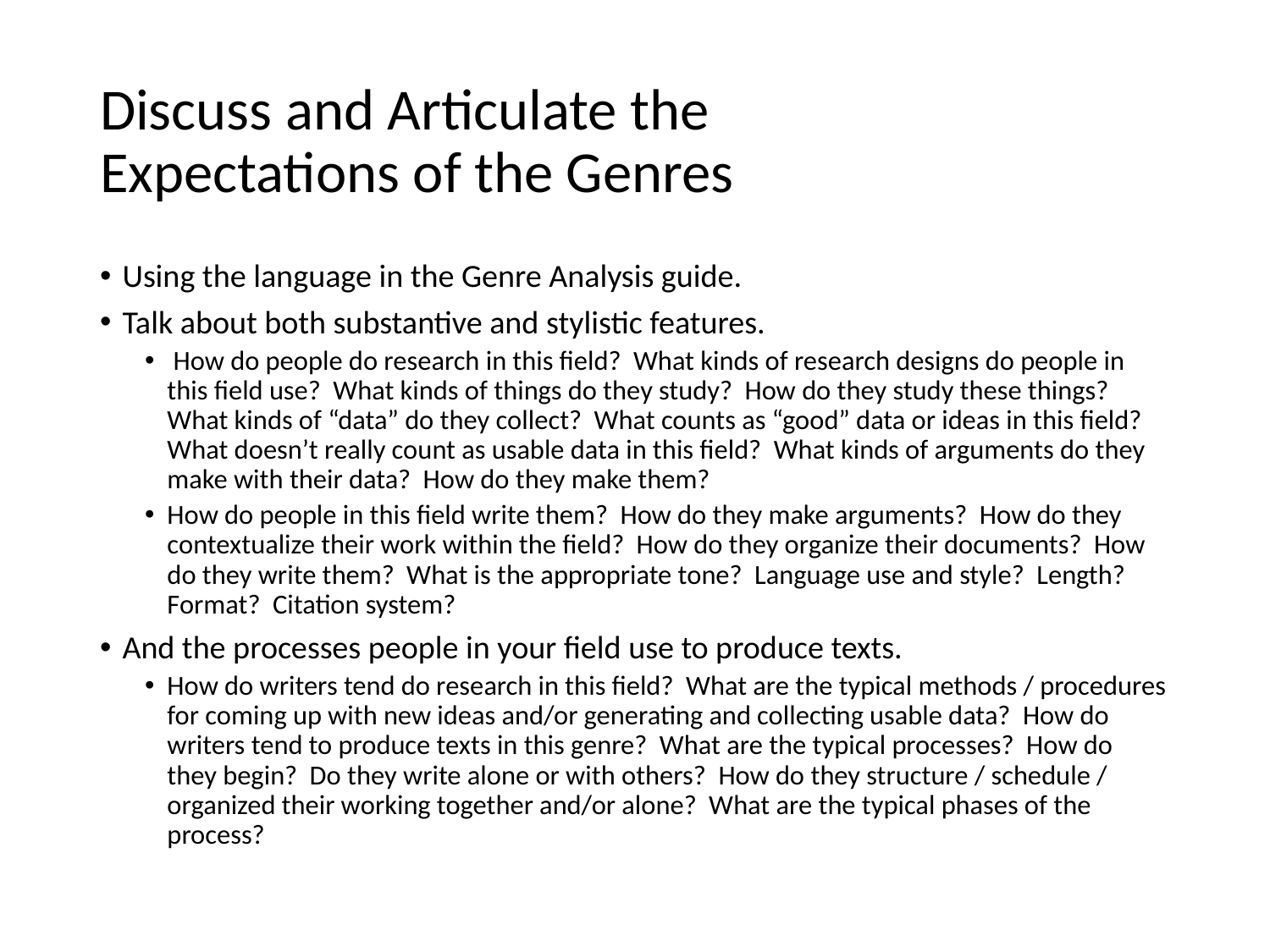

# Discuss and Articulate the Expectations of the Genres
Using the language in the Genre Analysis guide.
Talk about both substantive and stylistic features.
 How do people do research in this field?  What kinds of research designs do people in this field use?  What kinds of things do they study?  How do they study these things?  What kinds of “data” do they collect?  What counts as “good” data or ideas in this field?  What doesn’t really count as usable data in this field?  What kinds of arguments do they make with their data?  How do they make them?
How do people in this field write them?  How do they make arguments?  How do they contextualize their work within the field?  How do they organize their documents?  How do they write them?  What is the appropriate tone?  Language use and style?  Length?  Format?  Citation system?
And the processes people in your field use to produce texts.
How do writers tend do research in this field?  What are the typical methods / procedures for coming up with new ideas and/or generating and collecting usable data?  How do writers tend to produce texts in this genre?  What are the typical processes?  How do they begin?  Do they write alone or with others?  How do they structure / schedule / organized their working together and/or alone?  What are the typical phases of the process?